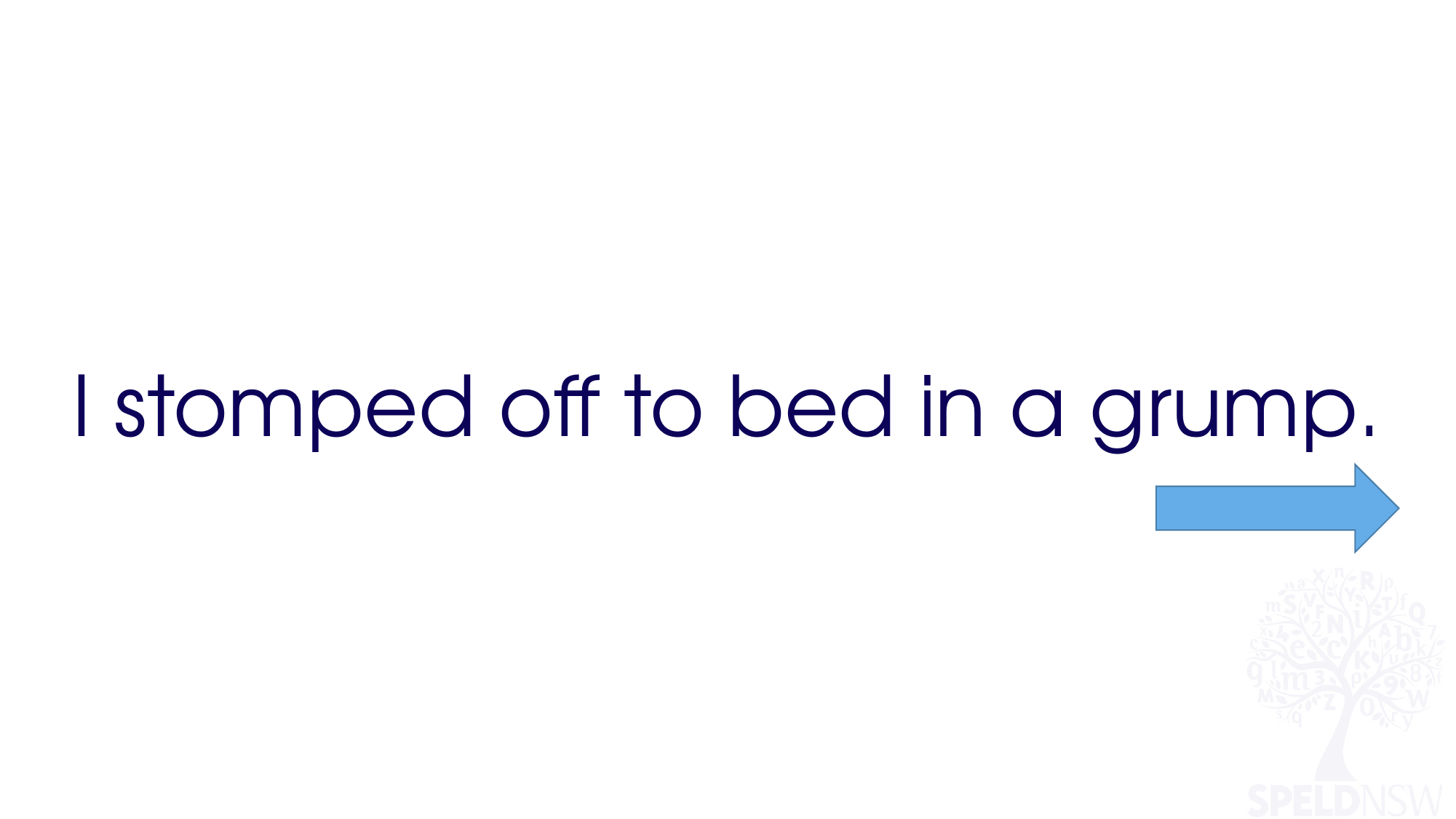

# I stomped off to bed in a grump.